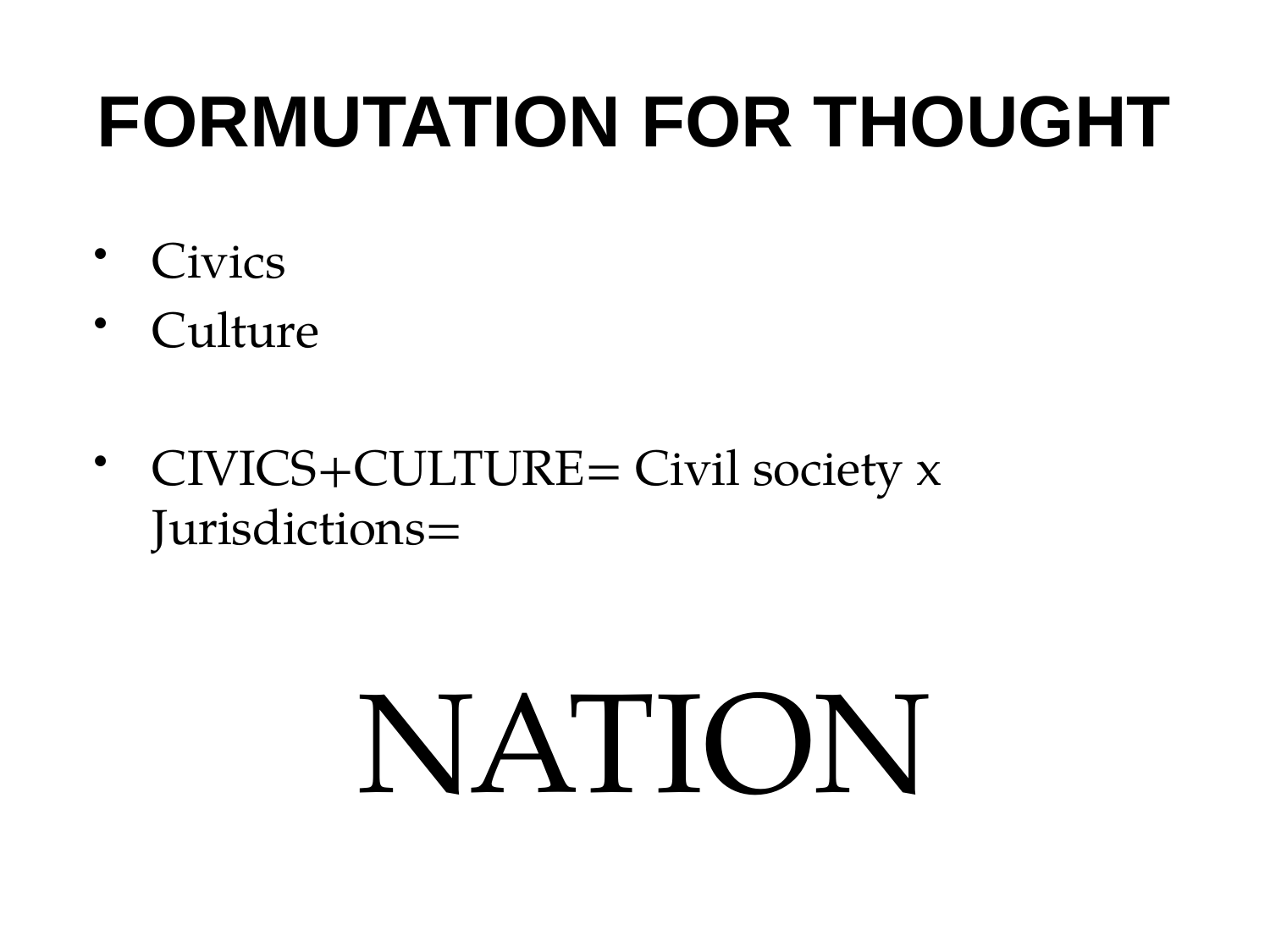

# FORMUTATION FOR THOUGHT
Civics
Culture

CIVICS+CULTURE= Civil society x Jurisdictions=

NATION